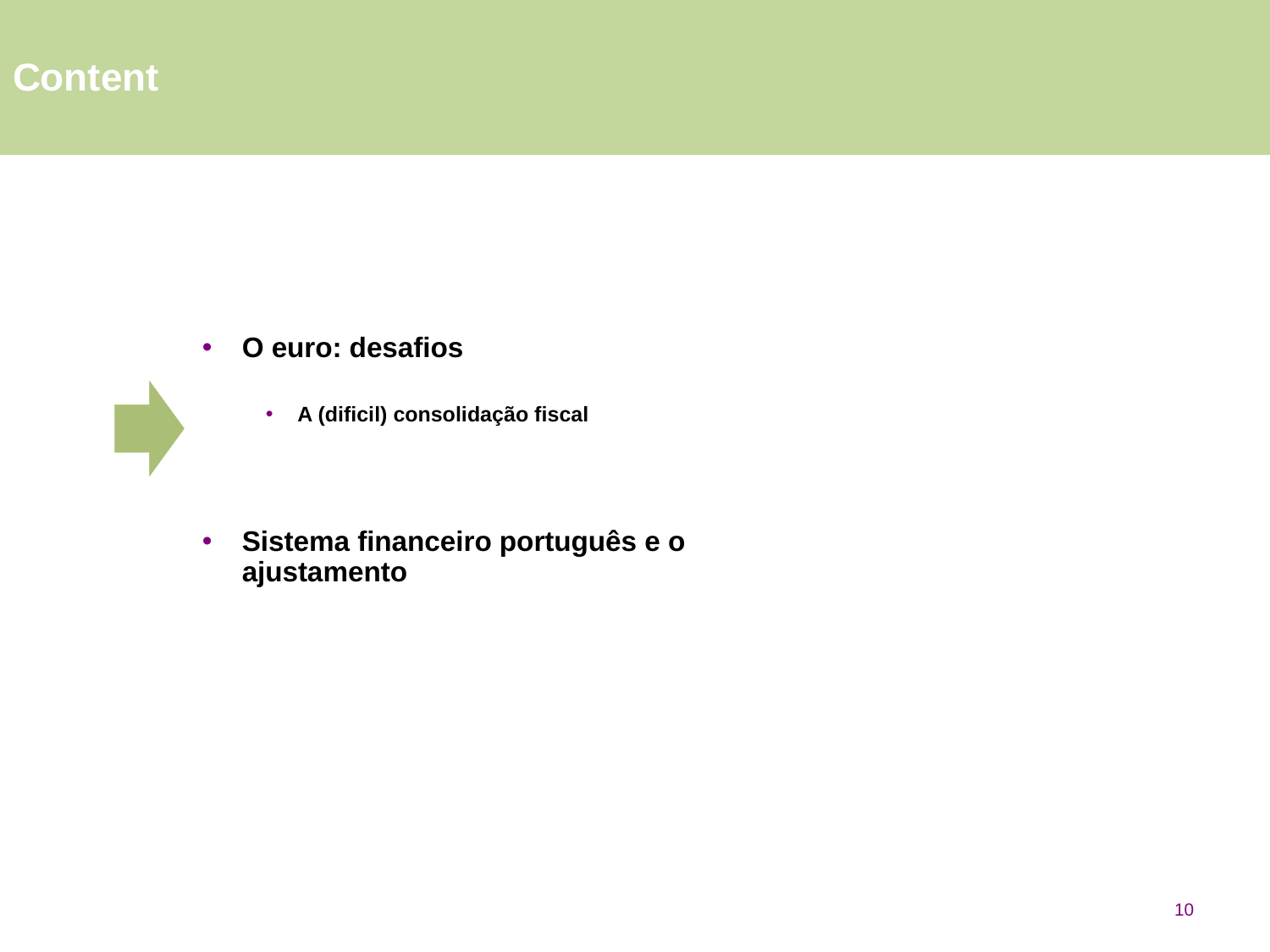

# Content

O euro: desafios

A (dificil) consolidação fiscal

Sistema financeiro português e o ajustamento

10